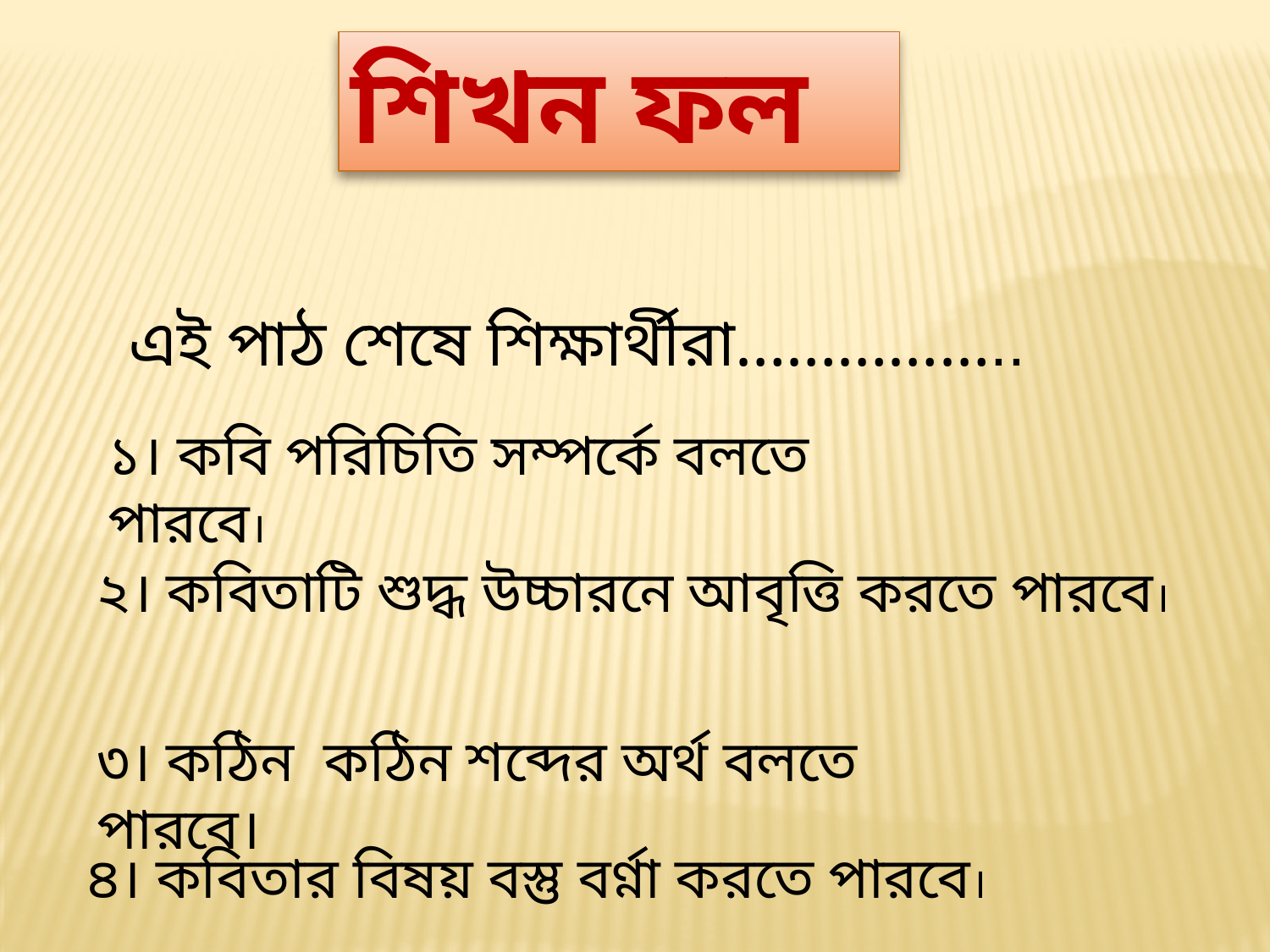

শিখন ফল
এই পাঠ শেষে শিক্ষার্থীরা……………..
১। কবি পরিচিতি সম্পর্কে বলতে পারবে।

২। কবিতাটি শুদ্ধ উচ্চারনে আবৃত্তি করতে পারবে।
৩। কঠিন  কঠিন শব্দের অর্থ বলতে পারবে।
৪। কবিতার বিষয় বস্তু বর্ণ্না করতে পারবে।